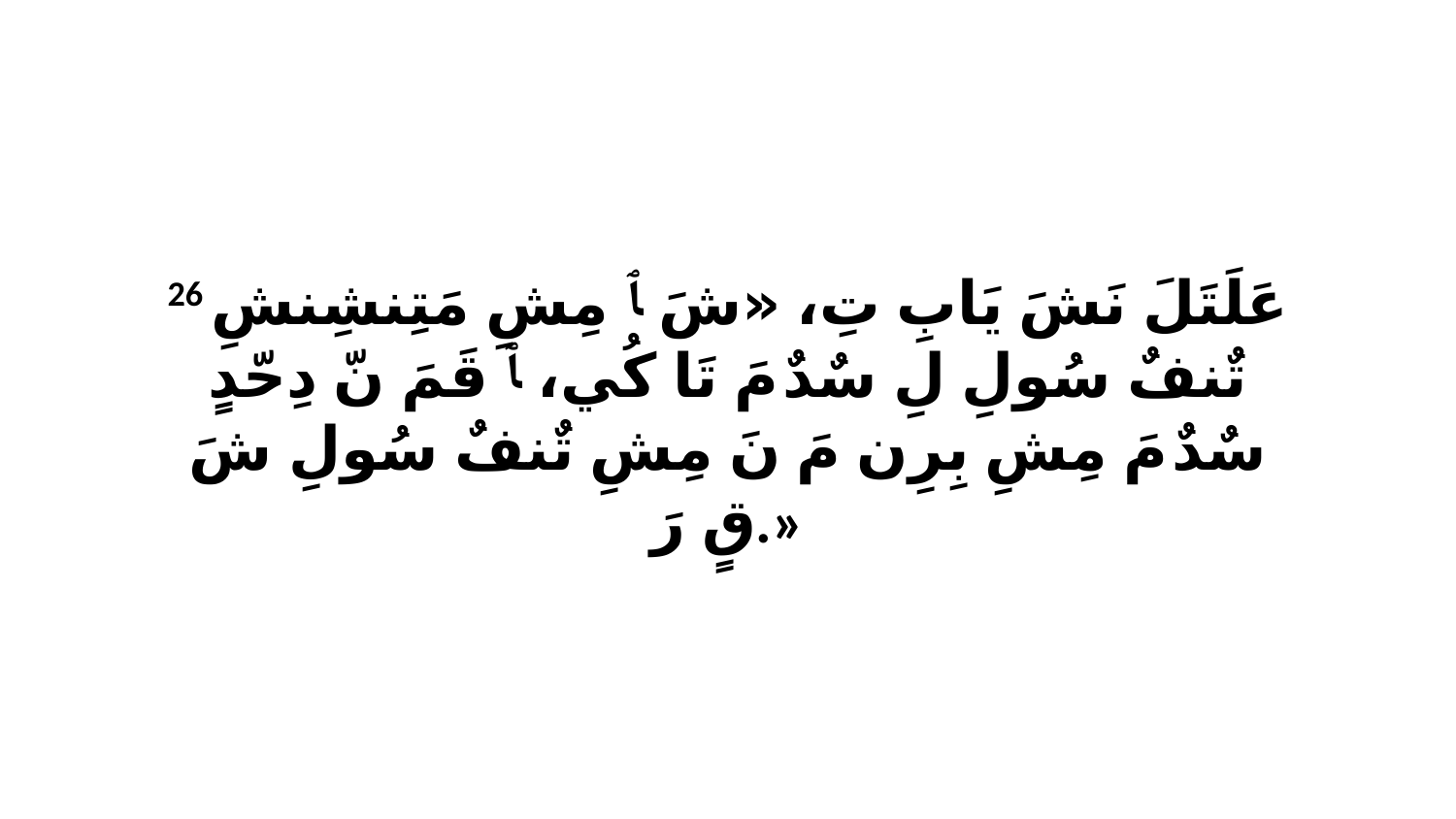

26 عَلَتَلَ نَشَ يَابِ تِ، «شَ ﭑ مِشِ مَتِنشِنشِ تٌنفٌ سُولِ لِ سٌدٌ مَ تَا كُي، ﭑ قَمَ نّ دِحّدٍ سٌدٌ مَ مِشِ بِرِن مَ نَ مِشِ تٌنفٌ سُولِ شَ قٍ رَ.»